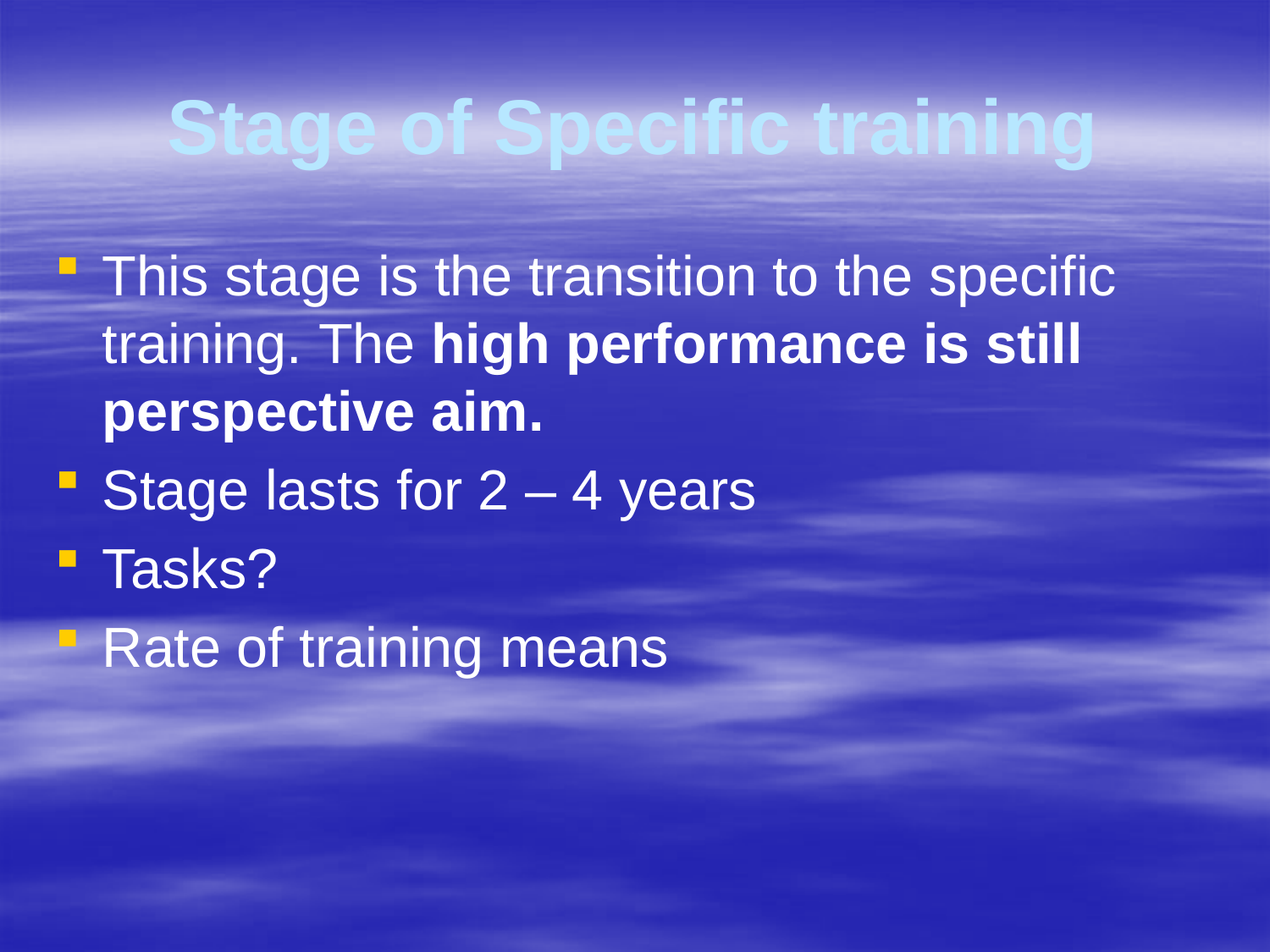

Stage of Specific training
This stage is the transition to the specific training. The high performance is still perspective aim.
Stage lasts for 2 – 4 years
Tasks?
Rate of training means